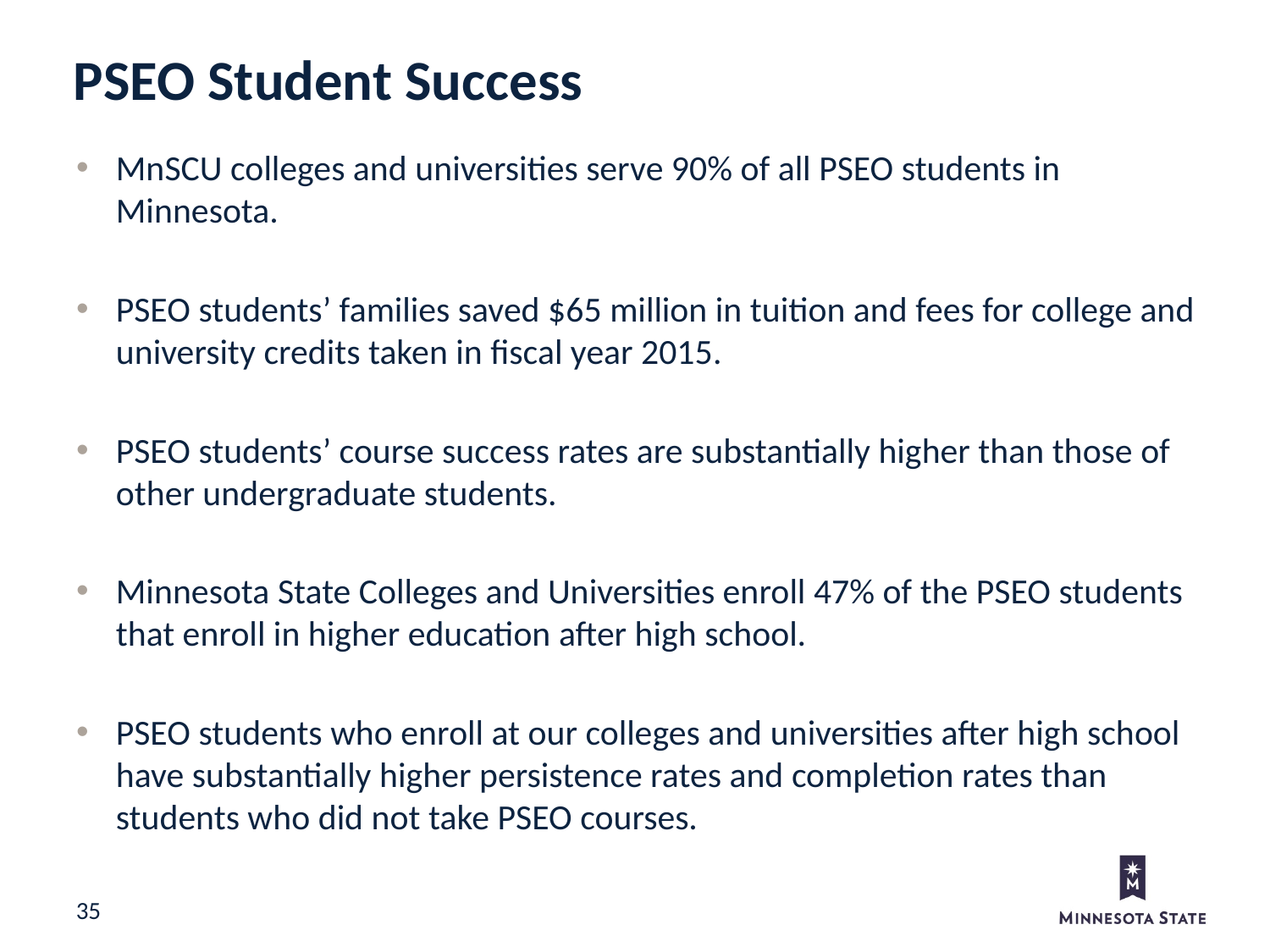

PSEO Student Success
MnSCU colleges and universities serve 90% of all PSEO students in Minnesota.

PSEO students’ families saved $65 million in tuition and fees for college and university credits taken in fiscal year 2015.

PSEO students’ course success rates are substantially higher than those of other undergraduate students.

Minnesota State Colleges and Universities enroll 47% of the PSEO students that enroll in higher education after high school.

PSEO students who enroll at our colleges and universities after high school have substantially higher persistence rates and completion rates than students who did not take PSEO courses.